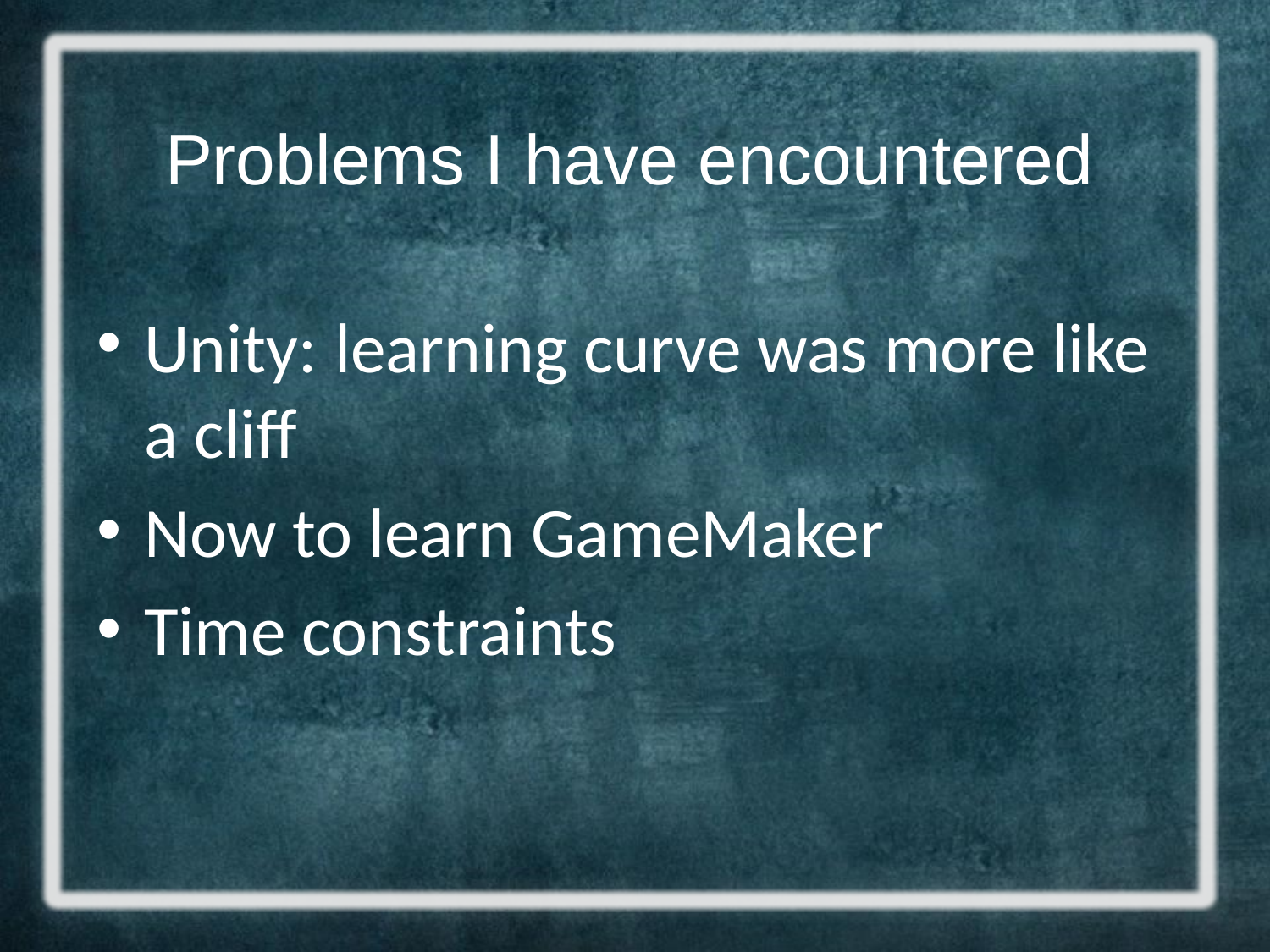

# Problems I have encountered
Unity: learning curve was more like a cliff
Now to learn GameMaker
Time constraints